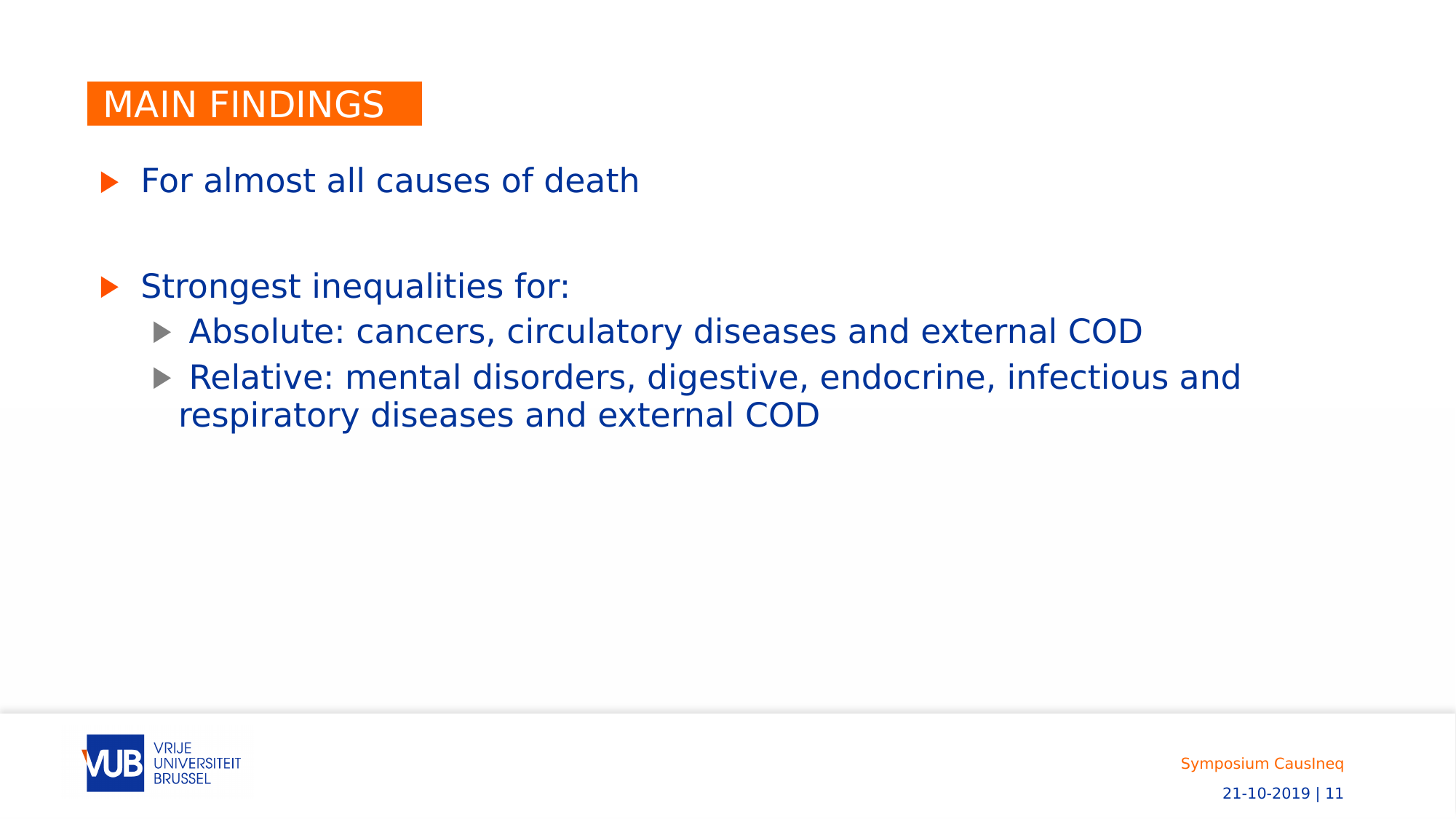

# Main findings
 For almost all causes of death

 Strongest inequalities for:
 Absolute: cancers, circulatory diseases and external COD
 Relative: mental disorders, digestive, endocrine, infectious and respiratory diseases and external COD

Symposium CausIneq
 21-10-2019 | 11